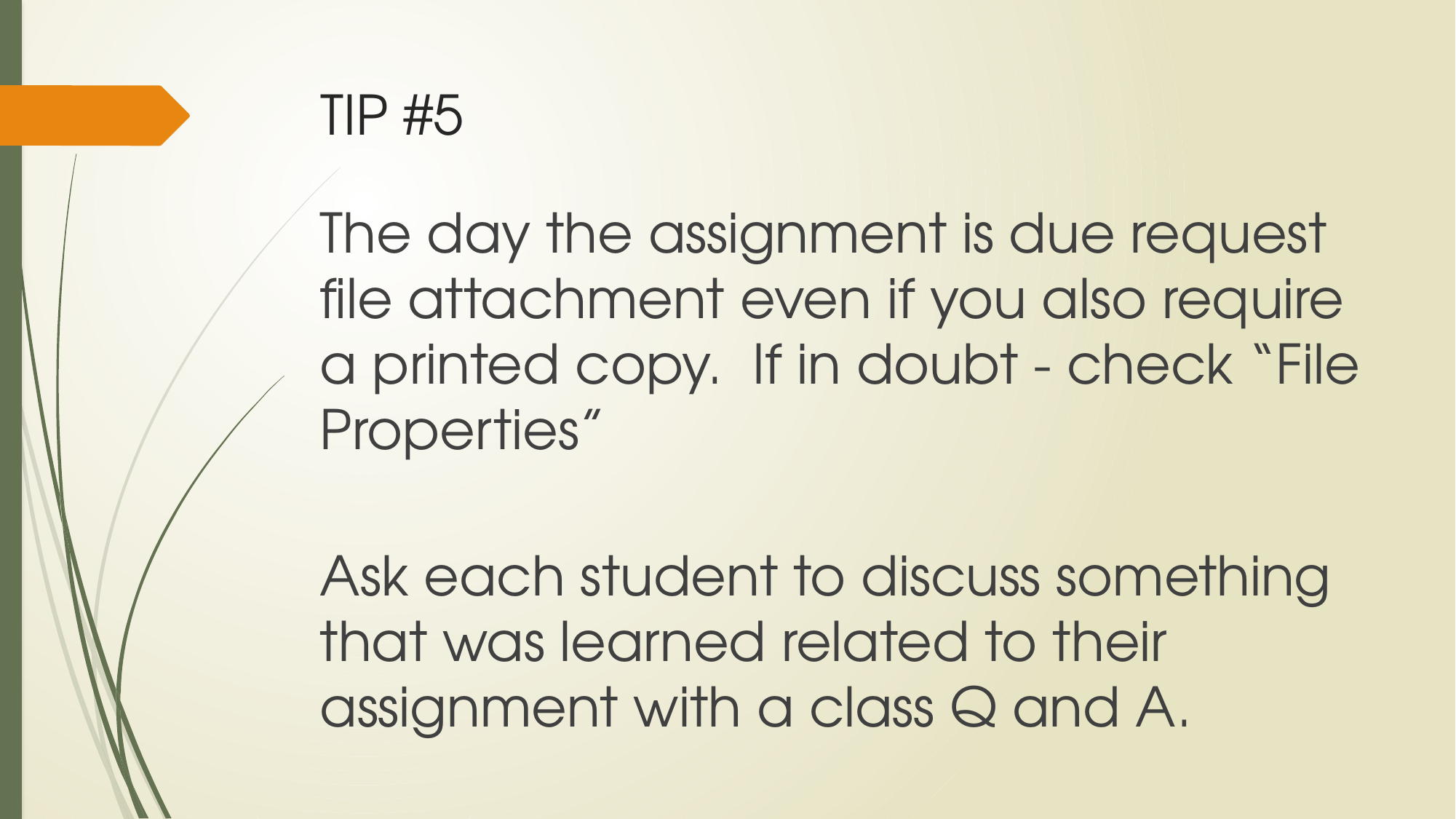

# TIP #5
The day the assignment is due request file attachment even if you also require a printed copy.  If in doubt - check “File Properties”
Ask each student to discuss something that was learned related to their assignment with a class Q and A.